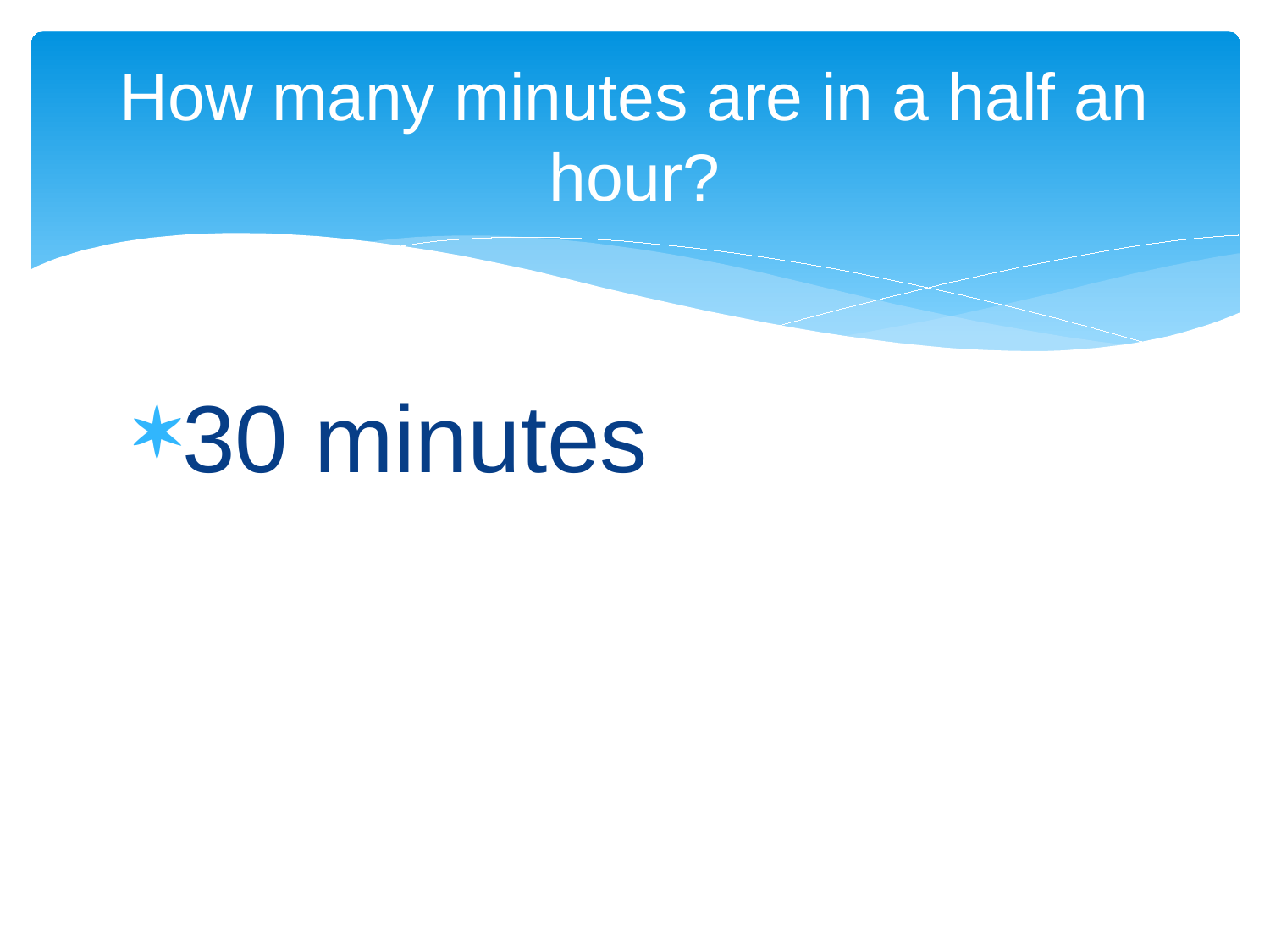

# How many minutes are in a half an hour?
30 minutes